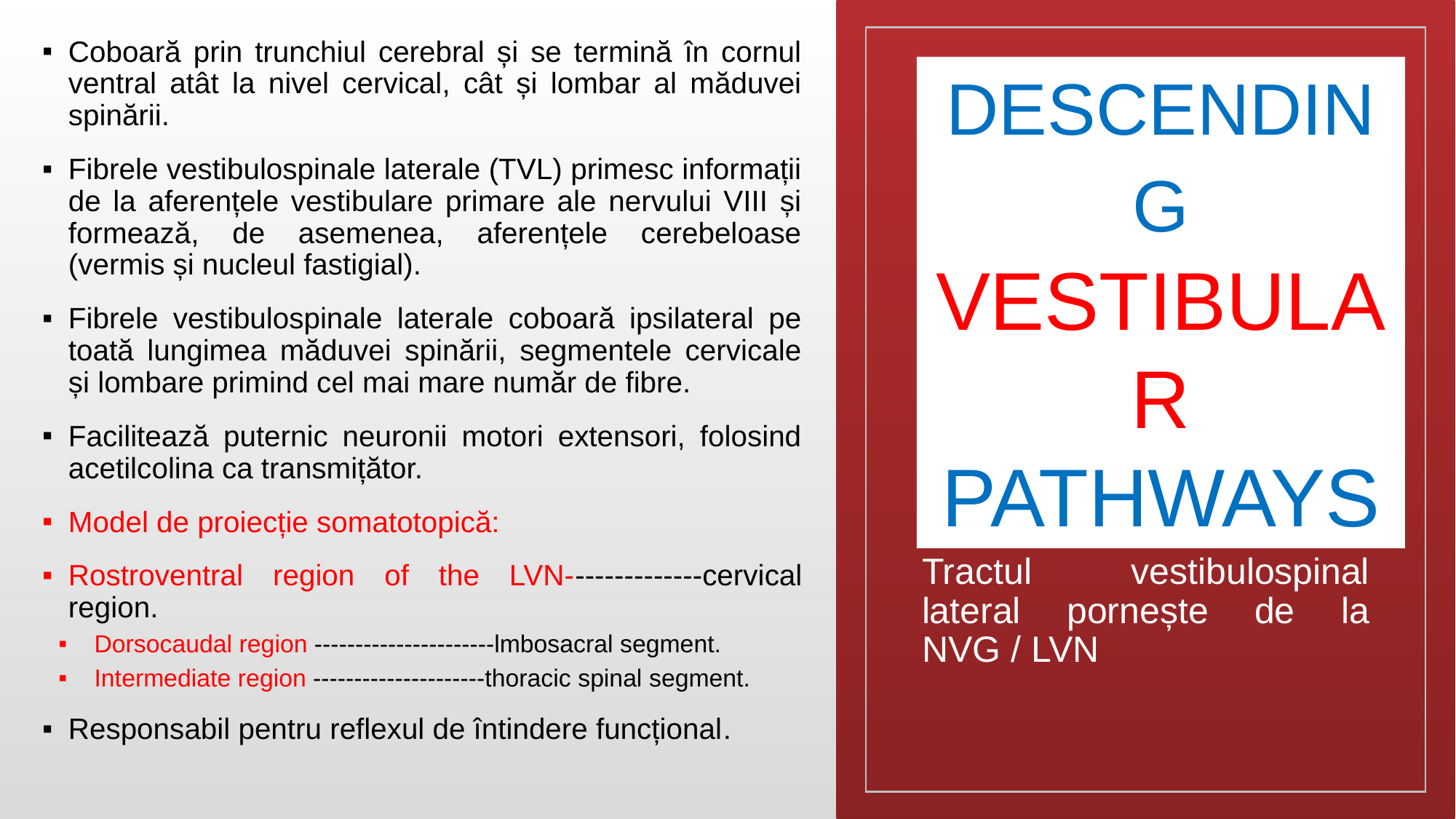

Coboară prin trunchiul cerebral și se termină în cornul ventral atât la nivel cervical, cât și lombar al măduvei spinării.
Fibrele vestibulospinale laterale (TVL) primesc informații de la aferențele vestibulare primare ale nervului VIII și formează, de asemenea, aferențele cerebeloase (vermis și nucleul fastigial).
Fibrele vestibulospinale laterale coboară ipsilateral pe toată lungimea măduvei spinării, segmentele cervicale și lombare primind cel mai mare număr de fibre.
Facilitează puternic neuronii motori extensori, folosind acetilcolina ca transmițător.
Model de proiecție somatotopică:
Rostroventral region of the LVN--------------cervical region.
Dorsocaudal region ----------------------lmbosacral segment.
Intermediate region ---------------------thoracic spinal segment.
Responsabil pentru reflexul de întindere funcțional.
Descending Vestibular Pathways
Tractul vestibulospinal lateral pornește de la NVG / LVN